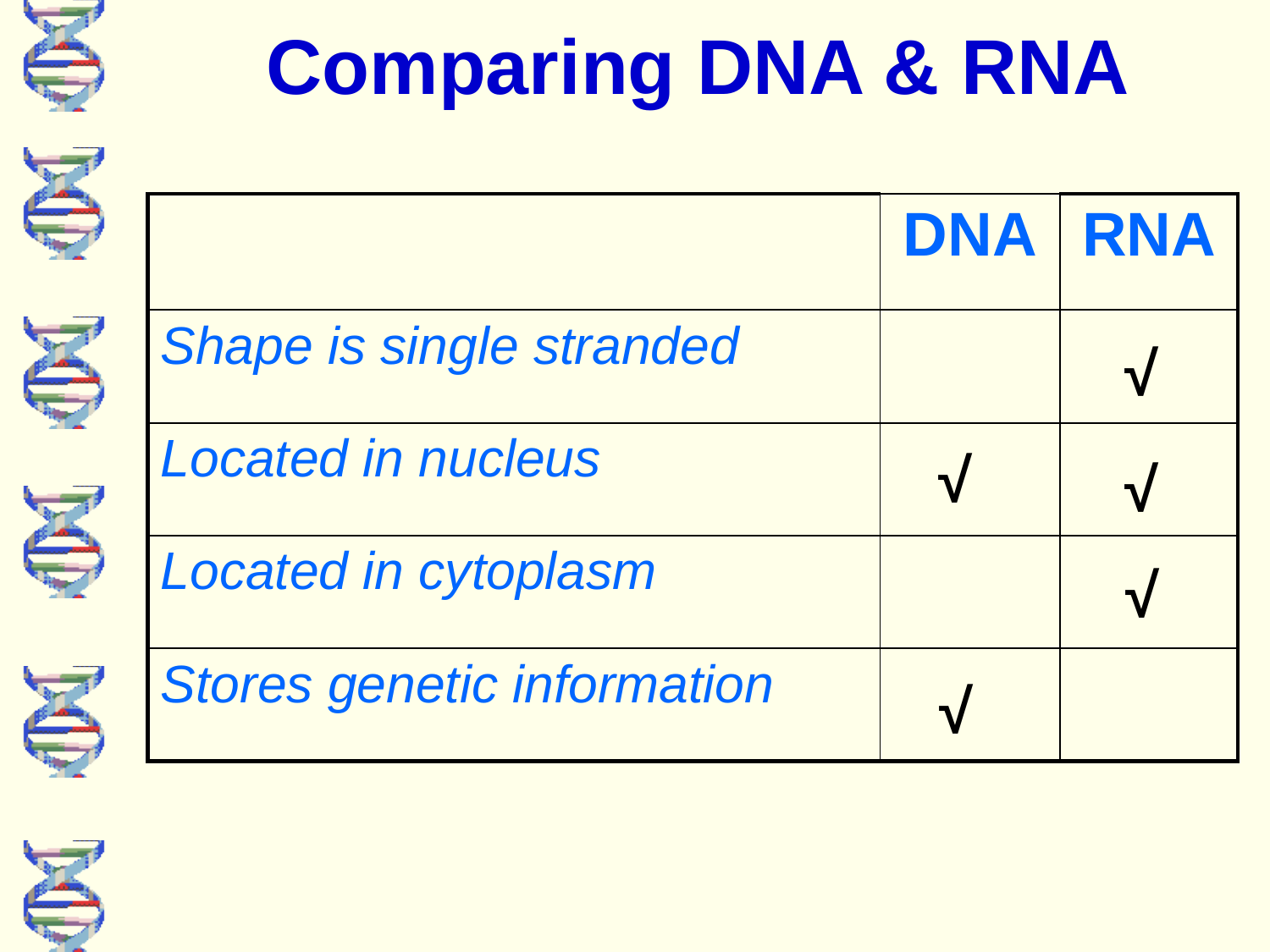

Comparing DNA & RNA
|  | DNA | RNA |
| --- | --- | --- |
| Shape is single stranded |  |  |
| Located in nucleus |  |  |
| Located in cytoplasm |  |  |
| Stores genetic information |  |  |
√
√
√
√
√